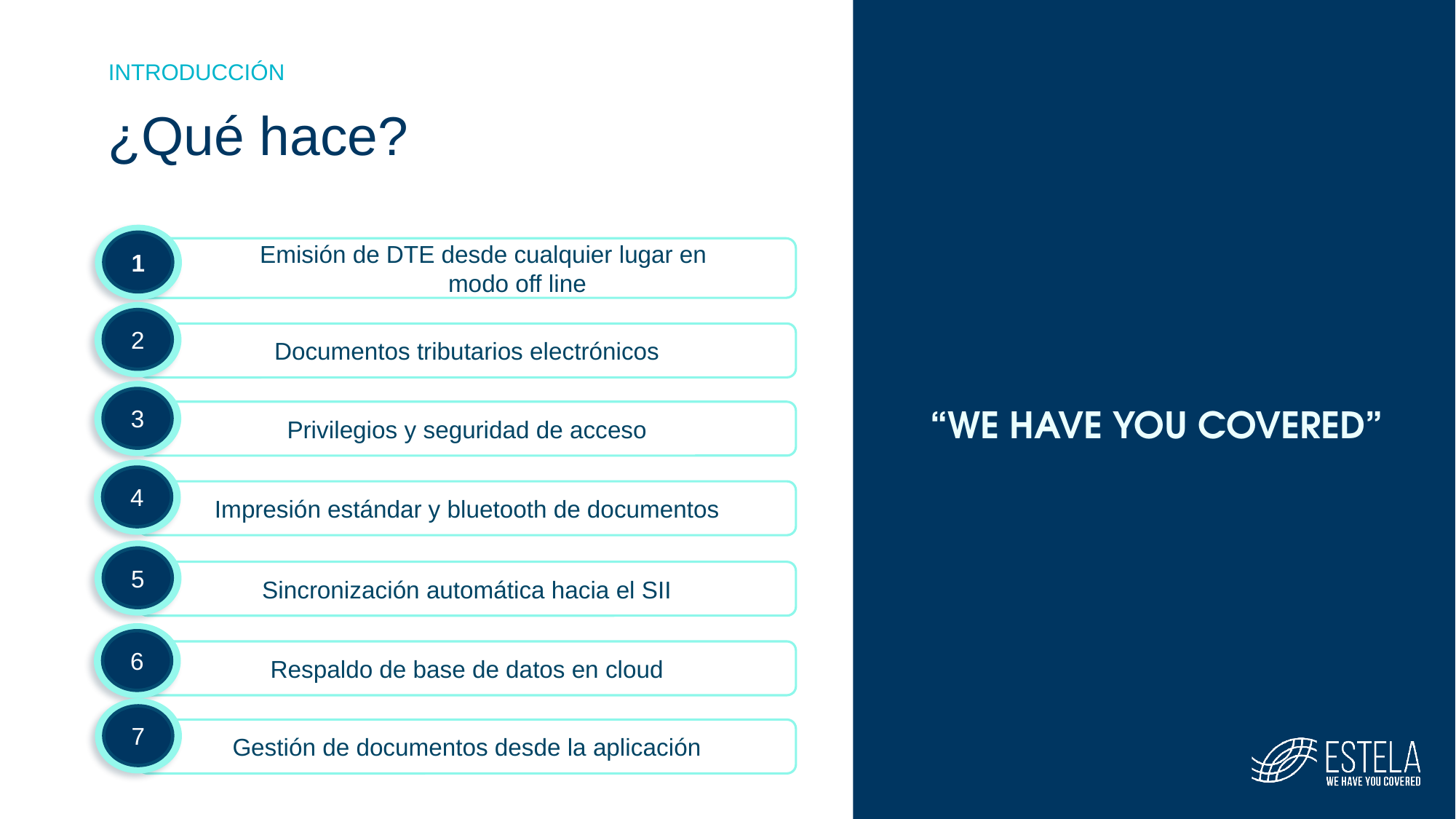

INTRODUCCIÓN
¿Qué hace?

1
                Emisión de DTE desde cualquier lugar en
                                            modo off line

2
Documentos tributarios electrónicos
“WE HAVE YOU COVERED”

3
Privilegios y seguridad de acceso

4
Impresión estándar y bluetooth de documentos

5
Sincronización automática hacia el SII

6
Respaldo de base de datos en cloud

7
Gestión de documentos desde la aplicación